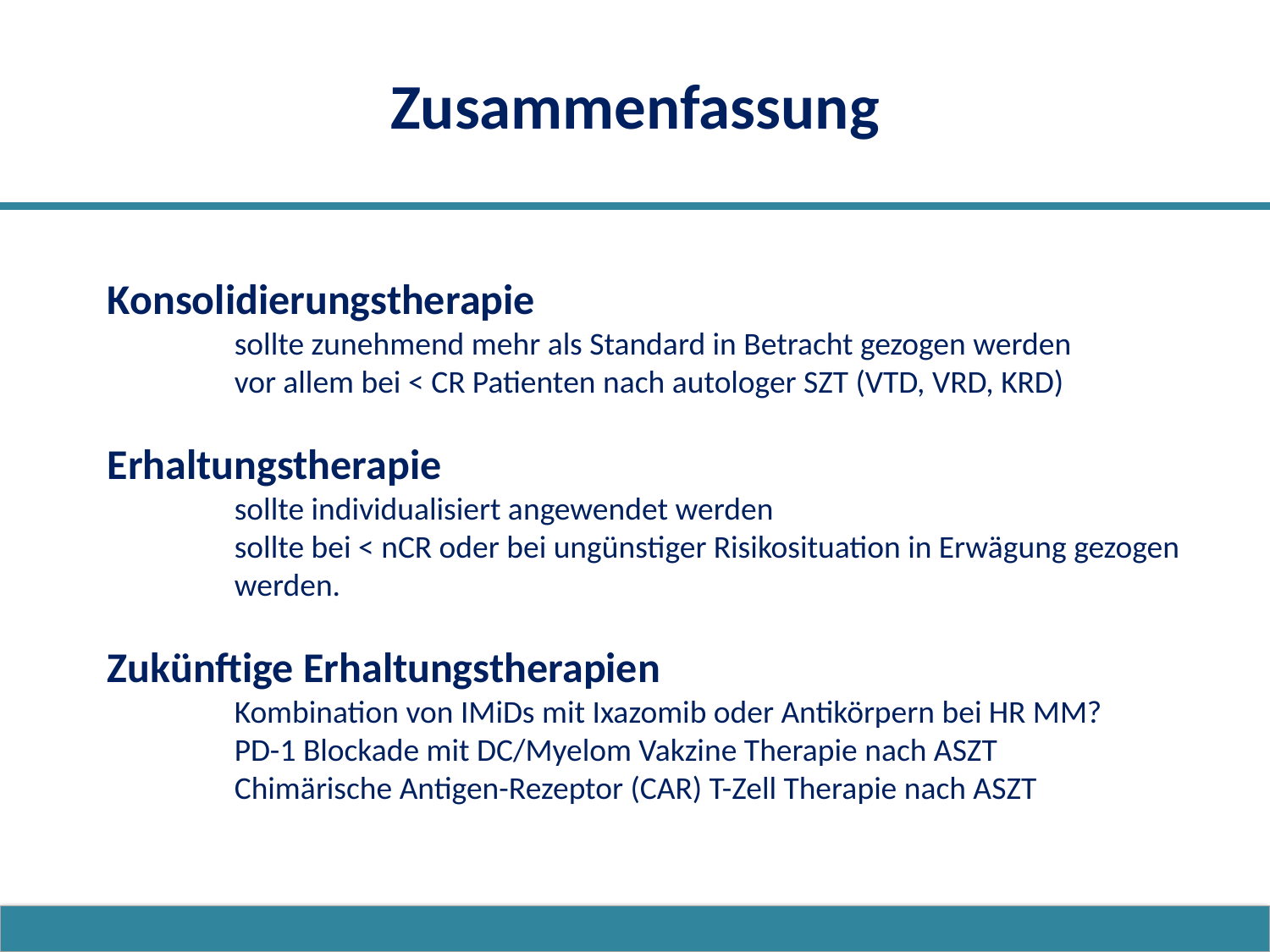

# Zusammenfassung
Konsolidierungstherapie
	sollte zunehmend mehr als Standard in Betracht gezogen werden
	vor allem bei < CR Patienten nach autologer SZT (VTD, VRD, KRD)

Erhaltungstherapie
	sollte individualisiert angewendet werden
	sollte bei < nCR oder bei ungünstiger Risikosituation in Erwägung gezogen	werden.

Zukünftige Erhaltungstherapien
	Kombination von IMiDs mit Ixazomib oder Antikörpern bei HR MM?
	PD-1 Blockade mit DC/Myelom Vakzine Therapie nach ASZT
	Chimärische Antigen-Rezeptor (CAR) T-Zell Therapie nach ASZT